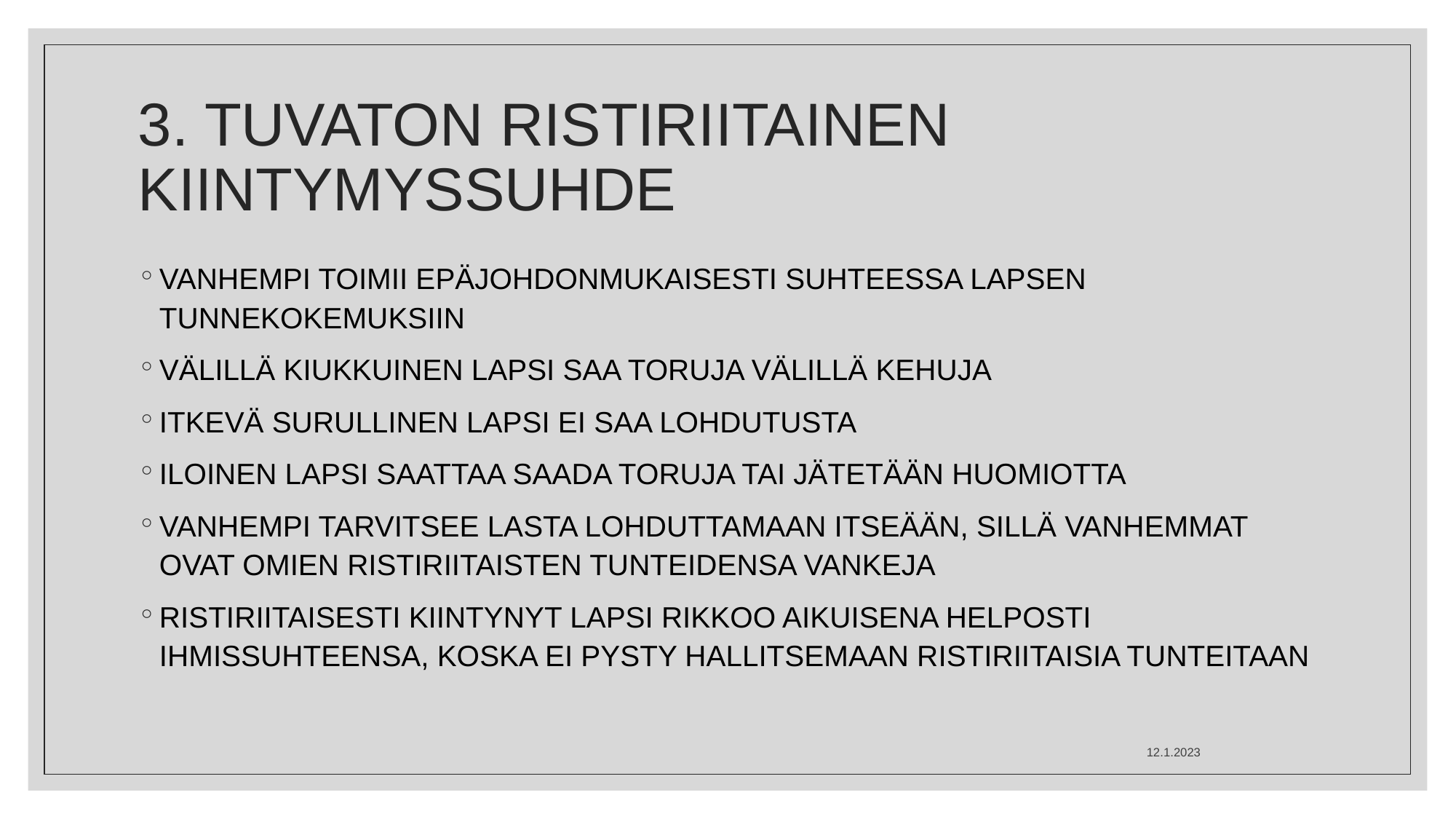

# 3. TUVATON RISTIRIITAINEN KIINTYMYSSUHDE
VANHEMPI TOIMII EPÄJOHDONMUKAISESTI SUHTEESSA LAPSEN TUNNEKOKEMUKSIIN
VÄLILLÄ KIUKKUINEN LAPSI SAA TORUJA VÄLILLÄ KEHUJA
ITKEVÄ SURULLINEN LAPSI EI SAA LOHDUTUSTA
ILOINEN LAPSI SAATTAA SAADA TORUJA TAI JÄTETÄÄN HUOMIOTTA
VANHEMPI TARVITSEE LASTA LOHDUTTAMAAN ITSEÄÄN, SILLÄ VANHEMMAT OVAT OMIEN RISTIRIITAISTEN TUNTEIDENSA VANKEJA
RISTIRIITAISESTI KIINTYNYT LAPSI RIKKOO AIKUISENA HELPOSTI IHMISSUHTEENSA, KOSKA EI PYSTY HALLITSEMAAN RISTIRIITAISIA TUNTEITAAN
12.1.2023